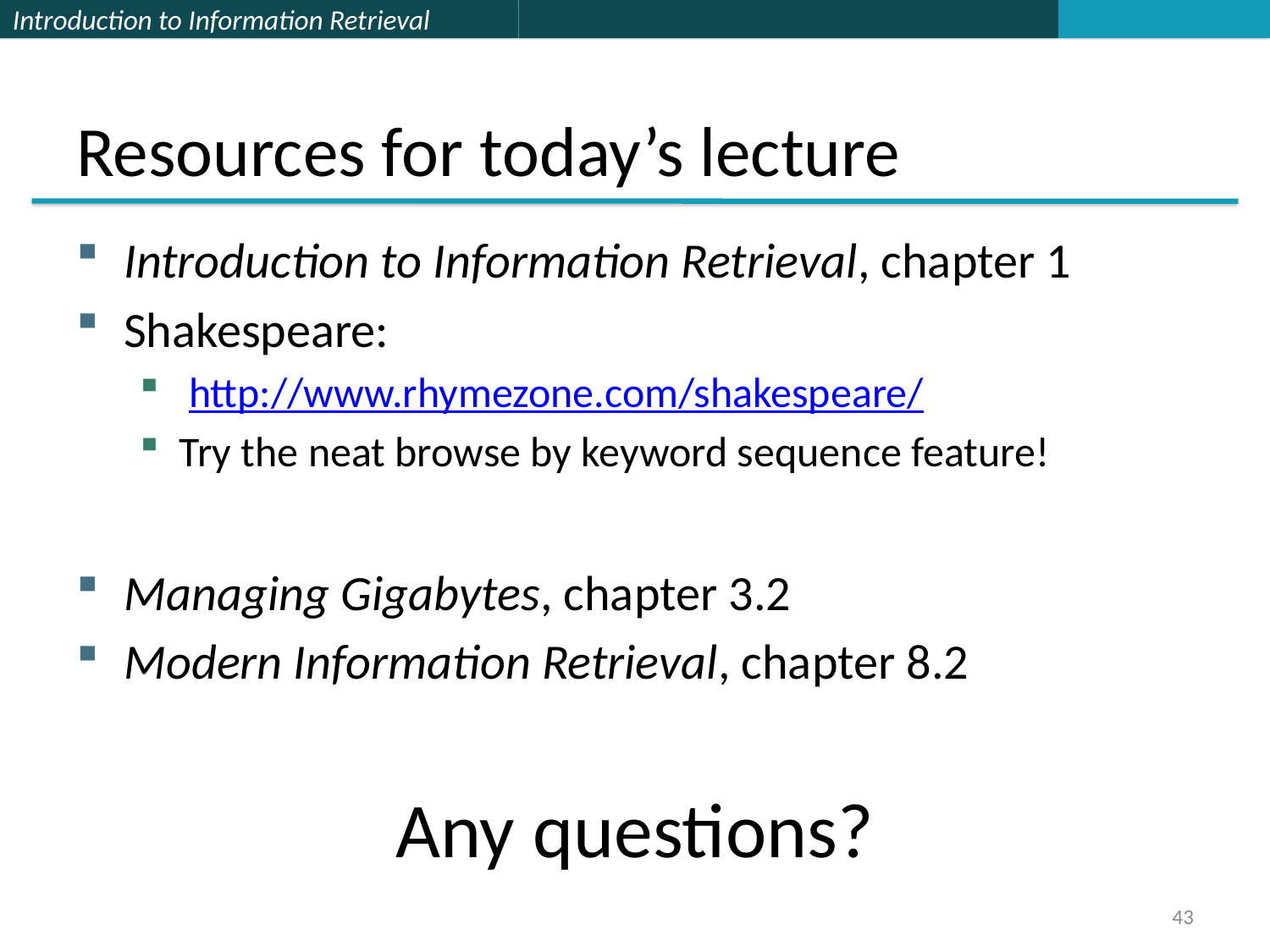

# Resources for today’s lecture
Introduction to Information Retrieval, chapter 1
Shakespeare:
 http://www.rhymezone.com/shakespeare/
Try the neat browse by keyword sequence feature!

Managing Gigabytes, chapter 3.2
Modern Information Retrieval, chapter 8.2

Any questions?
43